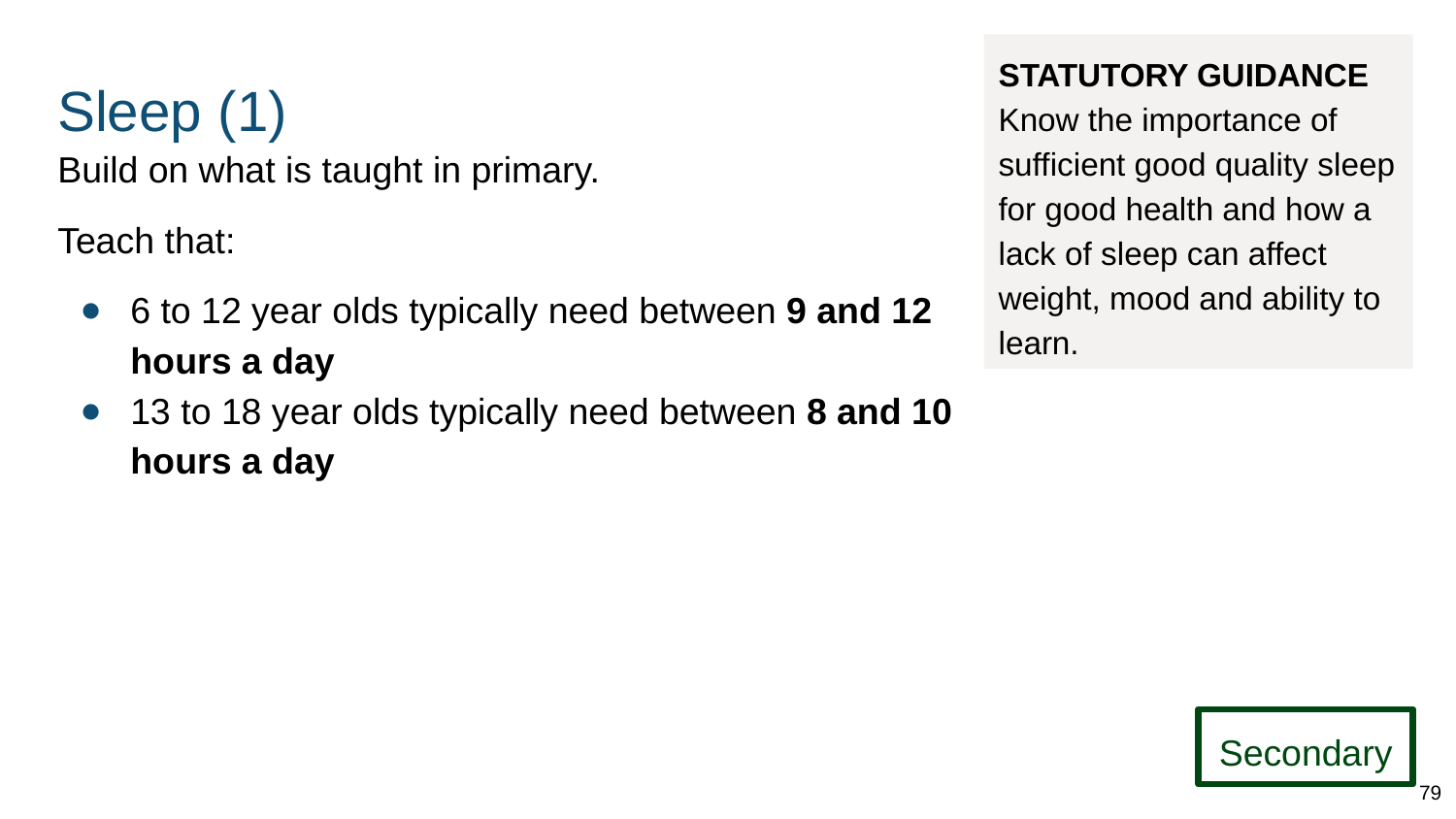

# Sleep (1)
STATUTORY GUIDANCE
Know the importance of sufficient good quality sleep for good health and how a lack of sleep can affect weight, mood and ability to learn.

Build on what is taught in primary.
Teach that:
6 to 12 year olds typically need between 9 and 12 hours a day
13 to 18 year olds typically need between 8 and 10 hours a day

Secondary
79